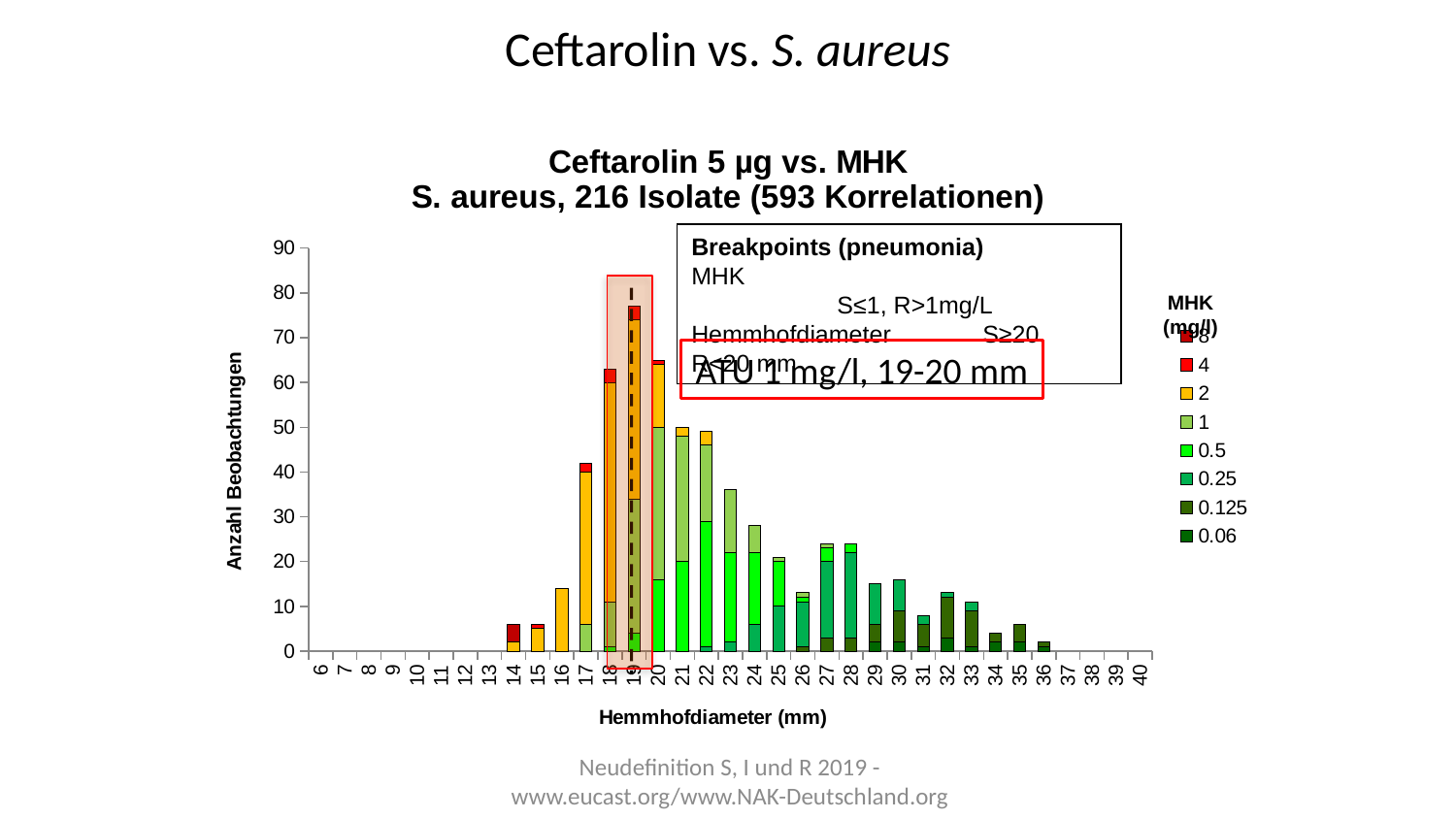

Ceftarolin vs. S. aureus

### Chart: Ceftarolin 5 µg vs. MHK
S. aureus, 216 Isolate (593 Korrelationen)

| Category | 0.06 | 0.125 | 0.25 | 0.5 | 1 | 2 | 4 | 8 |
|---|---|---|---|---|---|---|---|---|
| 6 | None | None | None | None | None | None | None | None |
| 7 | None | None | None | None | None | None | None | None |
| 8 | None | None | None | None | None | None | None | None |
| 9 | None | None | None | None | None | None | None | None |
| 10 | None | None | None | None | None | None | None | None |
| 11 | None | None | None | None | None | None | None | None |
| 12 | None | None | None | None | None | None | None | None |
| 13 | None | None | None | None | None | None | None | None |
| 14 | None | None | None | None | None | 2.0 | None | 4.0 |
| 15 | None | None | None | None | None | 5.0 | 1.0 | None |
| 16 | None | None | None | None | None | 14.0 | None | None |
| 17 | None | None | None | None | 6.0 | 34.0 | 2.0 | None |
| 18 | None | None | None | 1.0 | 10.0 | 49.0 | 3.0 | None |
| 19 | None | None | None | 4.0 | 30.0 | 40.0 | 3.0 | None |
| 20 | None | None | None | 16.0 | 34.0 | 14.0 | 1.0 | None |
| 21 | None | None | None | 20.0 | 28.0 | 2.0 | None | None |
| 22 | None | None | 1.0 | 28.0 | 17.0 | 3.0 | None | None |
| 23 | None | None | 2.0 | 20.0 | 14.0 | None | None | None |
| 24 | None | None | 6.0 | 16.0 | 6.0 | None | None | None |
| 25 | None | None | 10.0 | 10.0 | 1.0 | None | None | None |
| 26 | None | 1.0 | 10.0 | 1.0 | 1.0 | None | None | None |
| 27 | None | 3.0 | 17.0 | 3.0 | 1.0 | None | None | None |
| 28 | None | 3.0 | 19.0 | 2.0 | None | None | None | None |
| 29 | 2.0 | 4.0 | 9.0 | None | None | None | None | None |
| 30 | 2.0 | 7.0 | 7.0 | None | None | None | None | None |
| 31 | 1.0 | 5.0 | 2.0 | None | None | None | None | None |
| 32 | 3.0 | 9.0 | 1.0 | None | None | None | None | None |
| 33 | 1.0 | 8.0 | 2.0 | None | None | None | None | None |
| 34 | 2.0 | 2.0 | None | None | None | None | None | None |
| 35 | 2.0 | 4.0 | None | None | None | None | None | None |
| 36 | 1.0 | 1.0 | None | None | None | None | None | None |
| 37 | None | None | None | None | None | None | None | None |
| 38 | None | None | None | None | None | None | None | None |
| 39 | None | None | None | None | None | None | None | None |
| 40 | None | None | None | None | None | None | None | None |
Breakpoints (pneumonia)
MHK			S≤1, R>1mg/L
Hemmhofdiameter	S≥20, R<20 mm

MHK
(mg/l)

ATU 1 mg/l, 19-20 mm
Neudefinition S, I und R 2019 - www.eucast.org/www.NAK-Deutschland.org